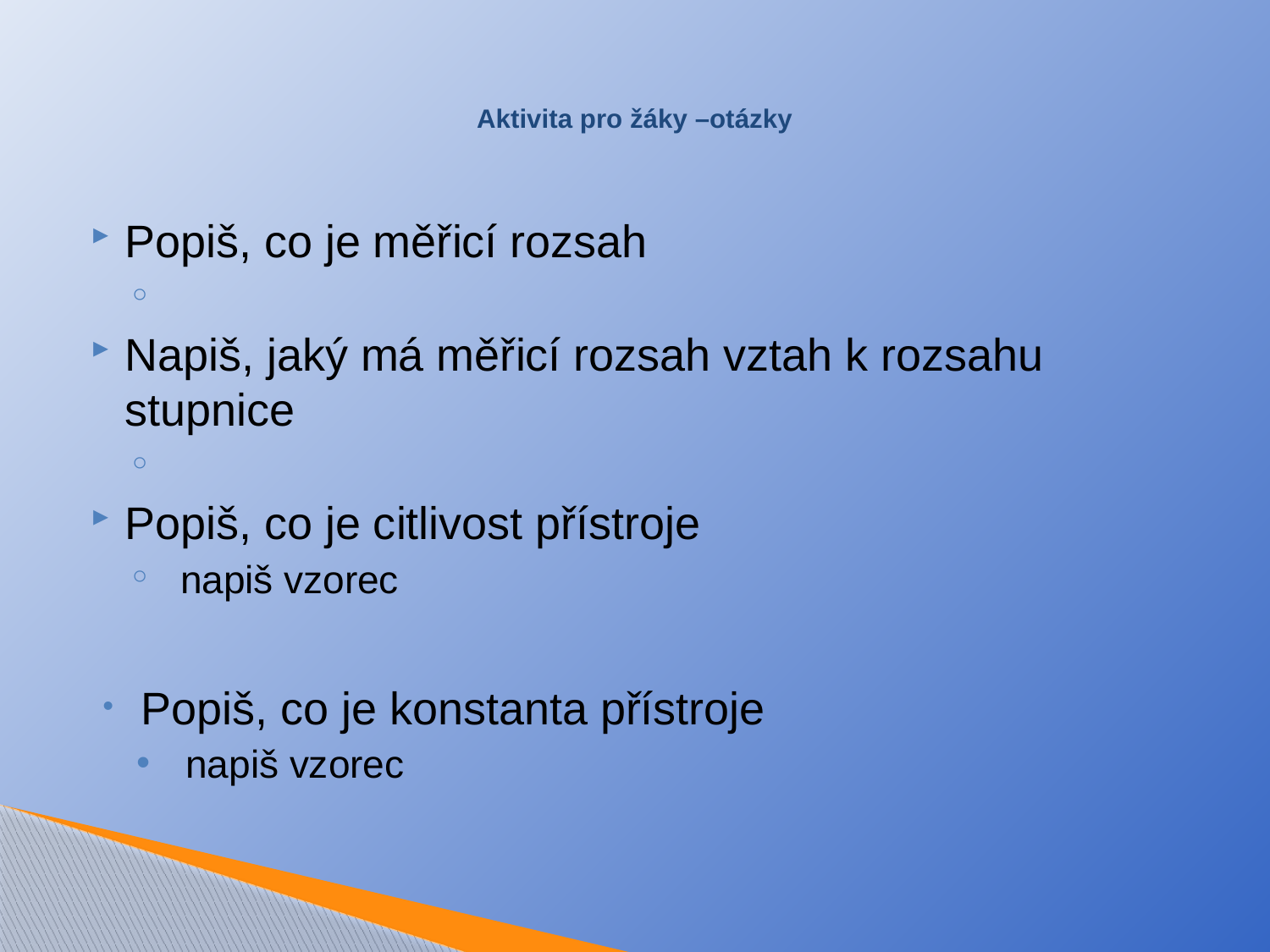

# Aktivita pro žáky –otázky
Popiš, co je měřicí rozsah

Napiš, jaký má měřicí rozsah vztah k rozsahu stupnice

Popiš, co je citlivost přístroje
  napiš vzorec

Popiš, co je konstanta přístroje
 napiš vzorec